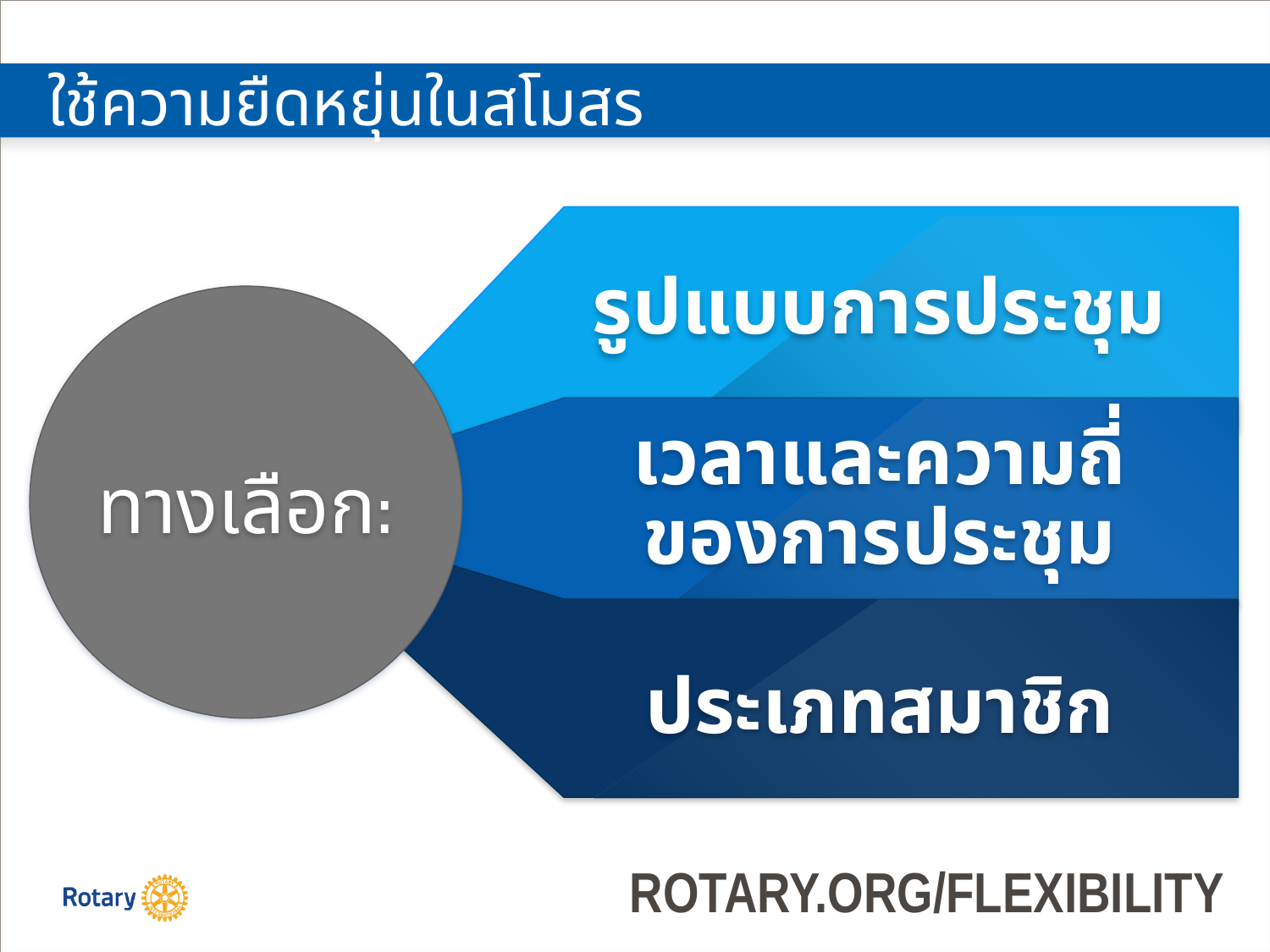

# ใช้ความยืดหยุ่นในสโมสร

รูปแบบการประชุม

เวลาและความถี่
ของการประชุม
ทางเลือก:

ประเภทสมาชิก
ROTARY.ORG/FLEXIBILITY